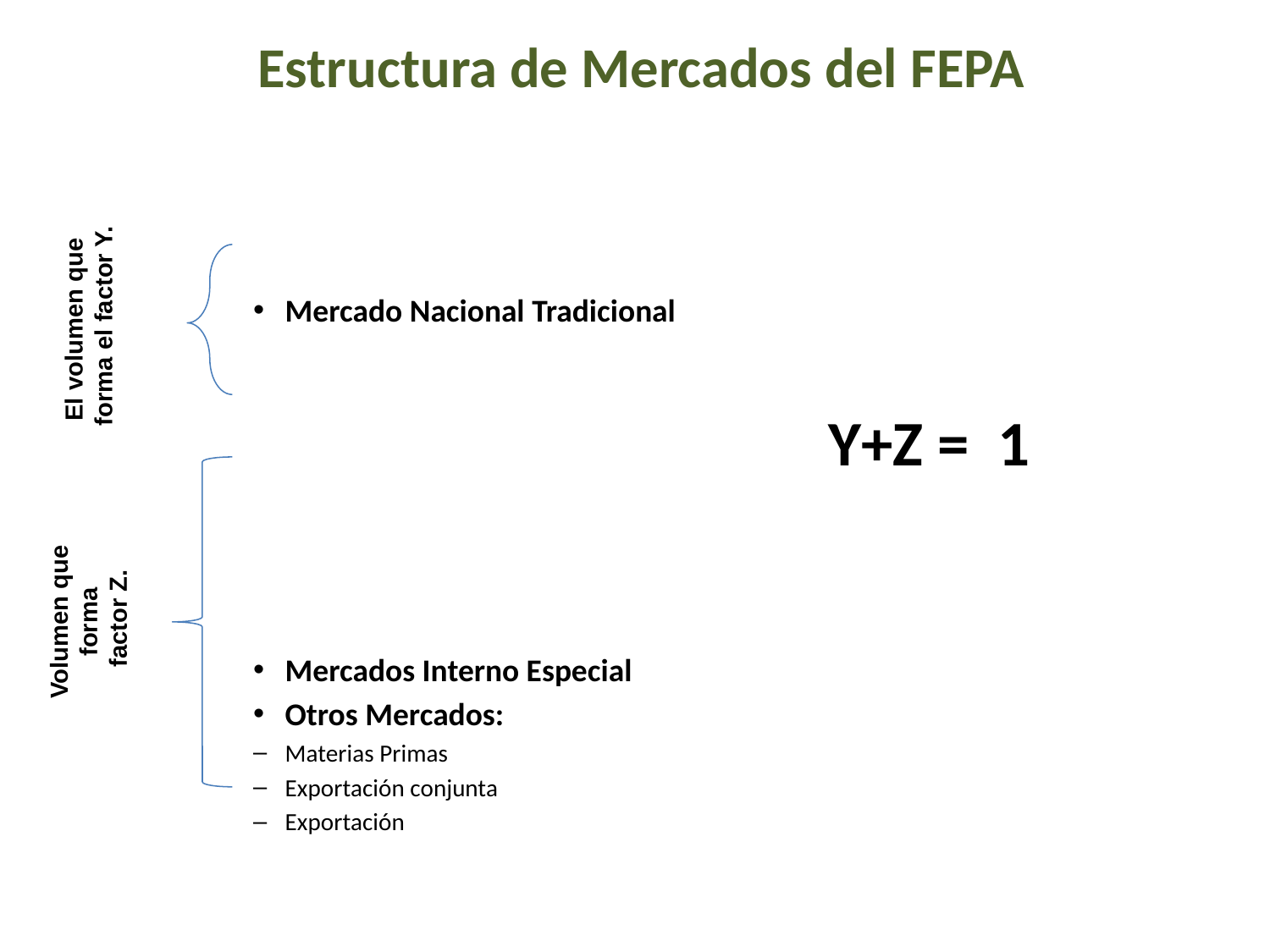

# Estructura de Mercados del FEPA

El volumen que
forma el factor Y.

Volumen que forma
 factor Z.

Mercado Nacional Tradicional

Mercados Interno Especial
Otros Mercados:
Materias Primas
Exportación conjunta
Exportación

Y+Z =  1